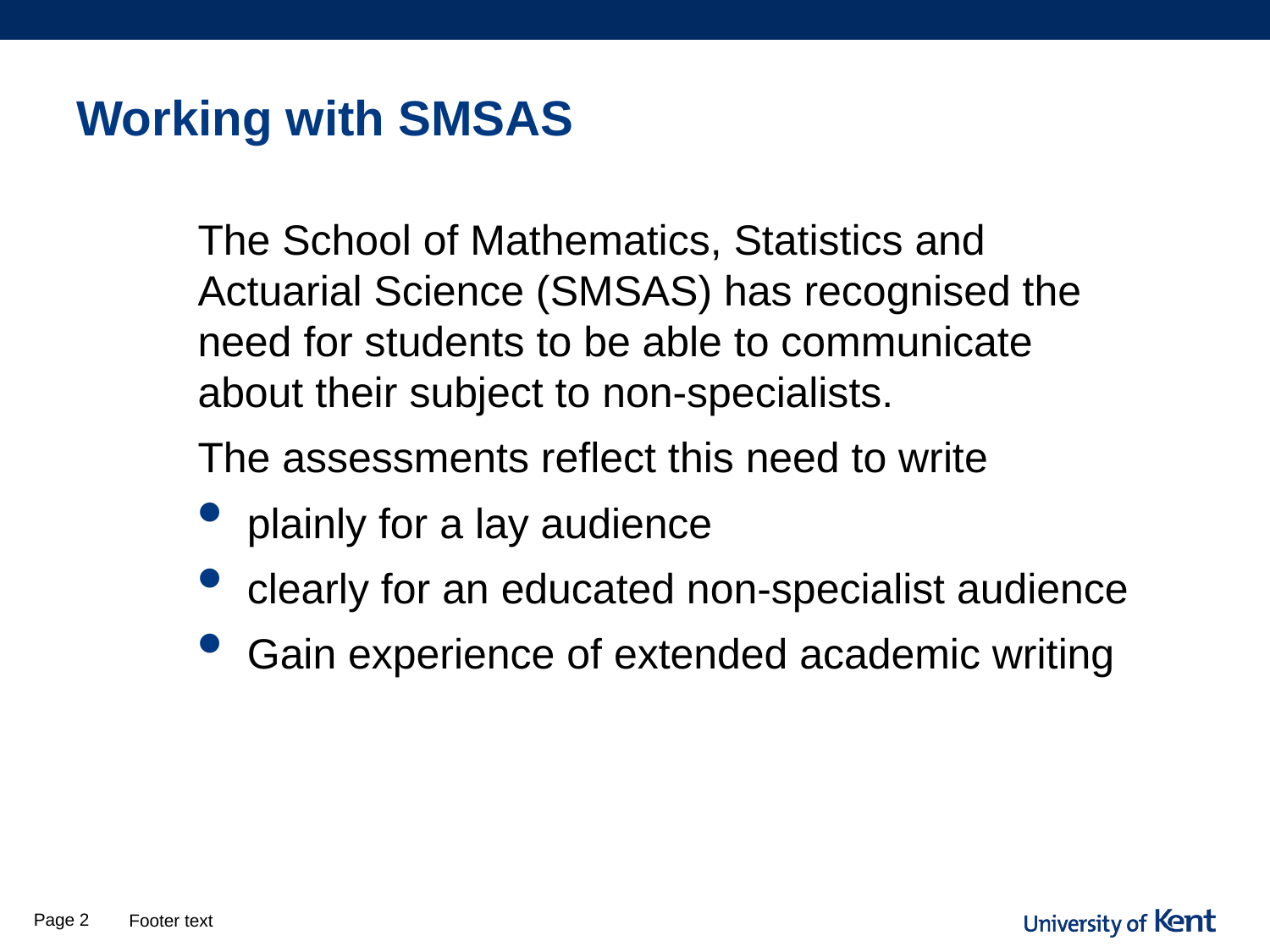

# Working with SMSAS
The School of Mathematics, Statistics and Actuarial Science (SMSAS) has recognised the need for students to be able to communicate about their subject to non-specialists.
The assessments reflect this need to write
plainly for a lay audience
clearly for an educated non-specialist audience
Gain experience of extended academic writing
Page 2
Footer text